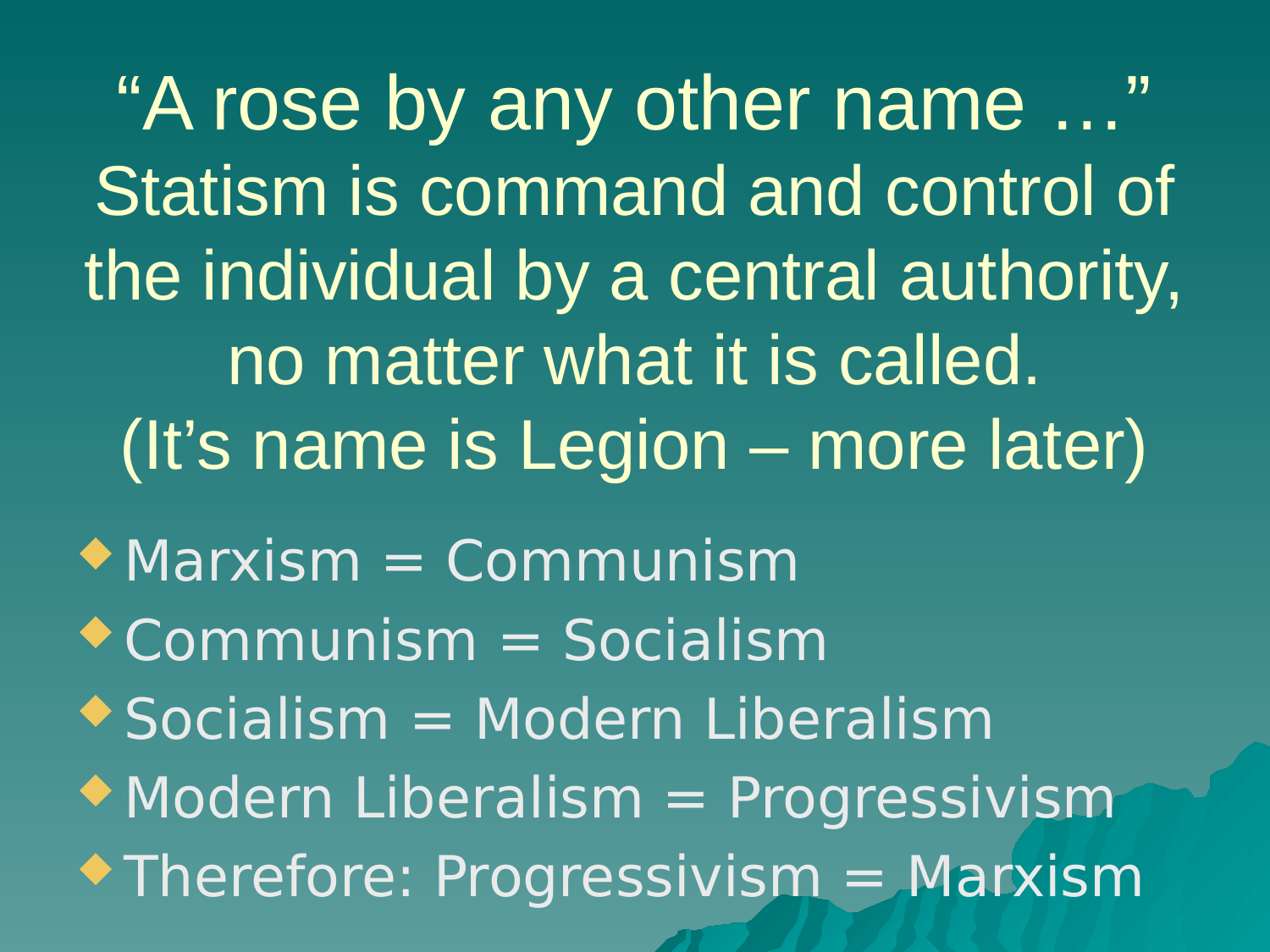

# “A rose by any other name …” Statism is command and control of the individual by a central authority, no matter what it is called. (It’s name is Legion – more later)
Marxism = Communism
Communism = Socialism
Socialism = Modern Liberalism
Modern Liberalism = Progressivism
Therefore: Progressivism = Marxism